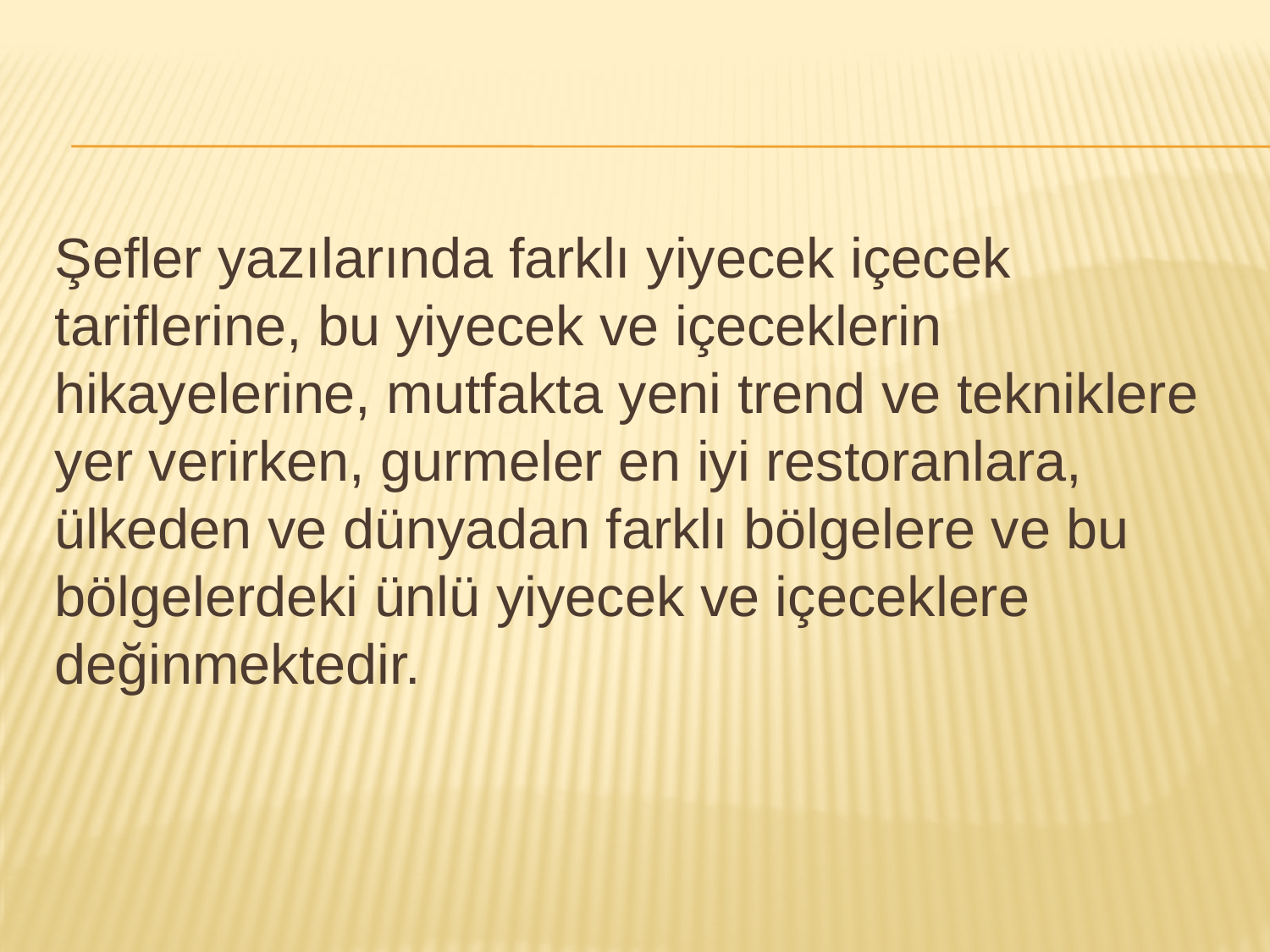

Şefler yazılarında farklı yiyecek içecek tariflerine, bu yiyecek ve içeceklerin hikayelerine, mutfakta yeni trend ve tekniklere yer verirken, gurmeler en iyi restoranlara, ülkeden ve dünyadan farklı bölgelere ve bu bölgelerdeki ünlü yiyecek ve içeceklere değinmektedir.